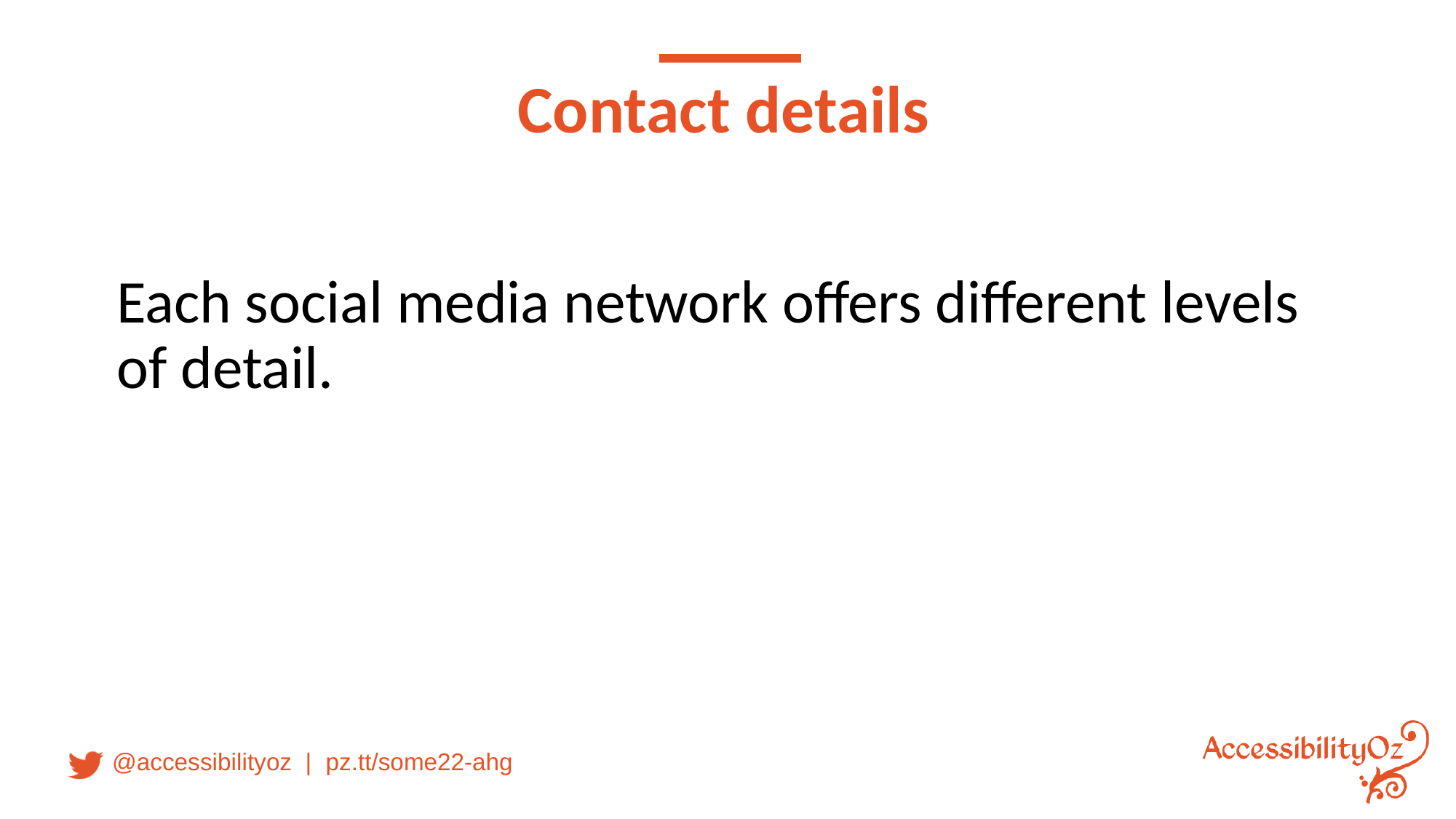

Contact details
Each social media network offers different levels of detail.